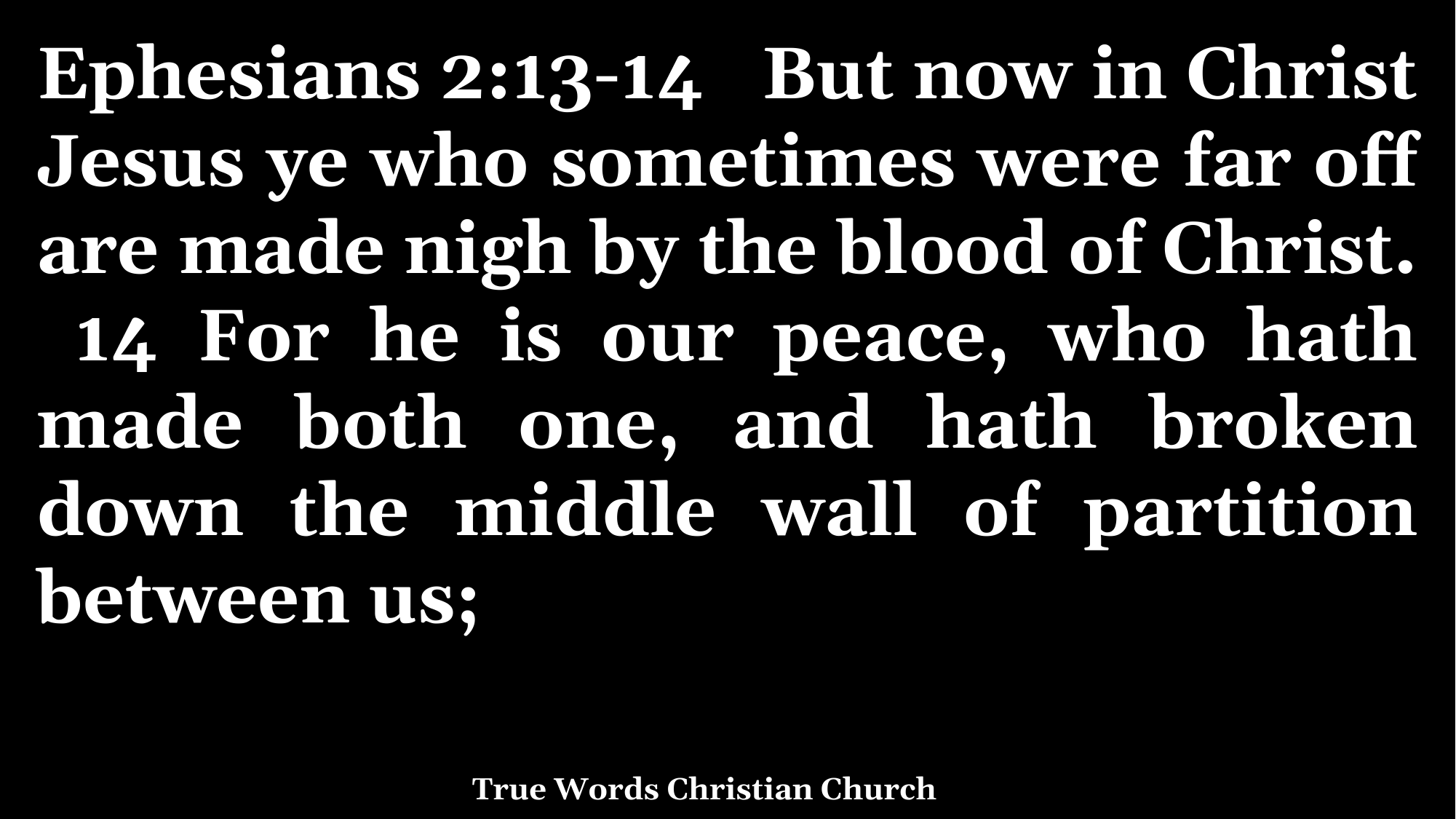

Ephesians 2:13-14   But now in Christ Jesus ye who sometimes were far off are made nigh by the blood of Christ.  14 For he is our peace, who hath made both one, and hath broken down the middle wall of partition between us;
True Words Christian Church